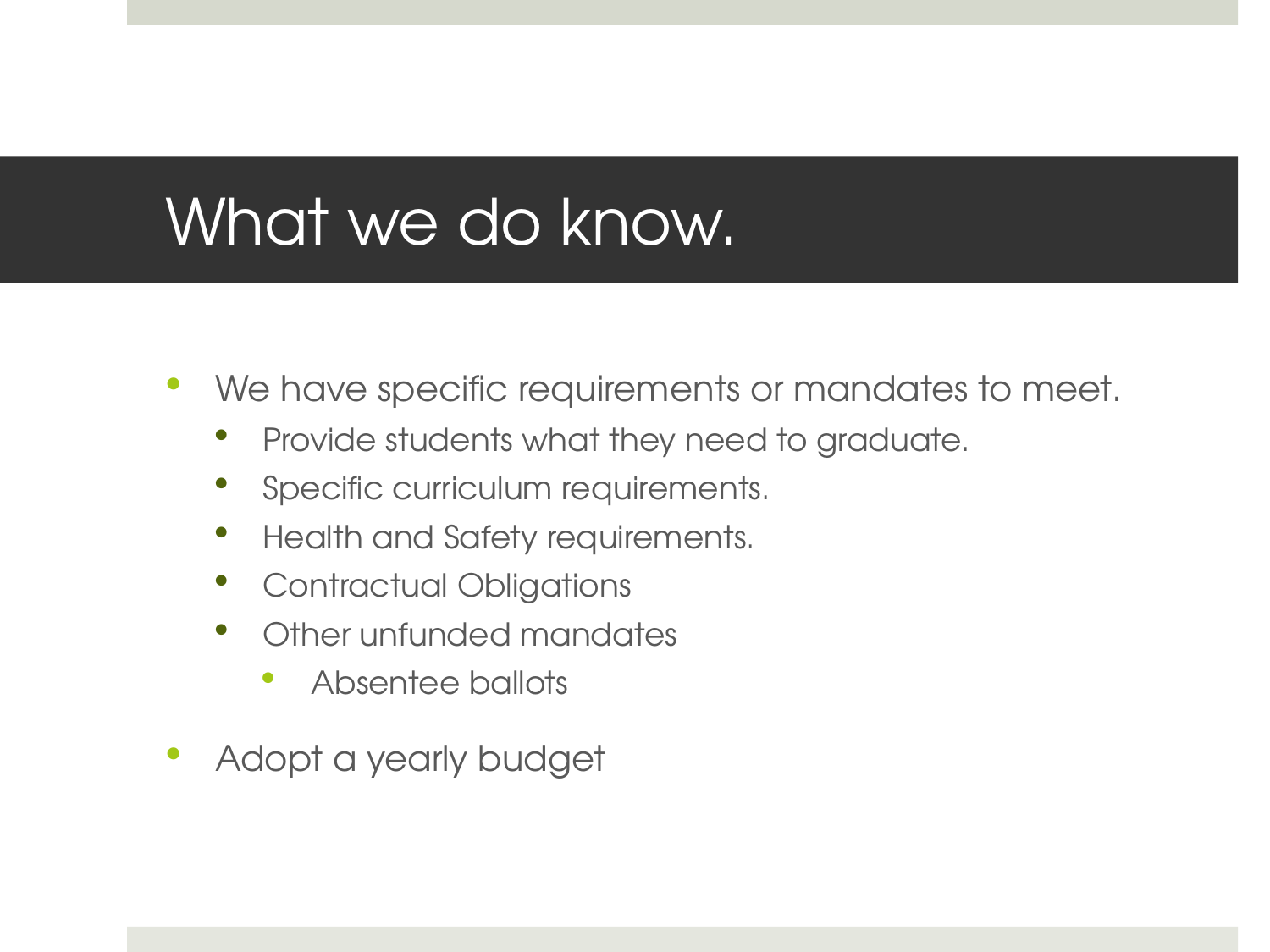

# What we do know.
We have specific requirements or mandates to meet.
Provide students what they need to graduate.
Specific curriculum requirements.
Health and Safety requirements.
Contractual Obligations
Other unfunded mandates
Absentee ballots
Adopt a yearly budget